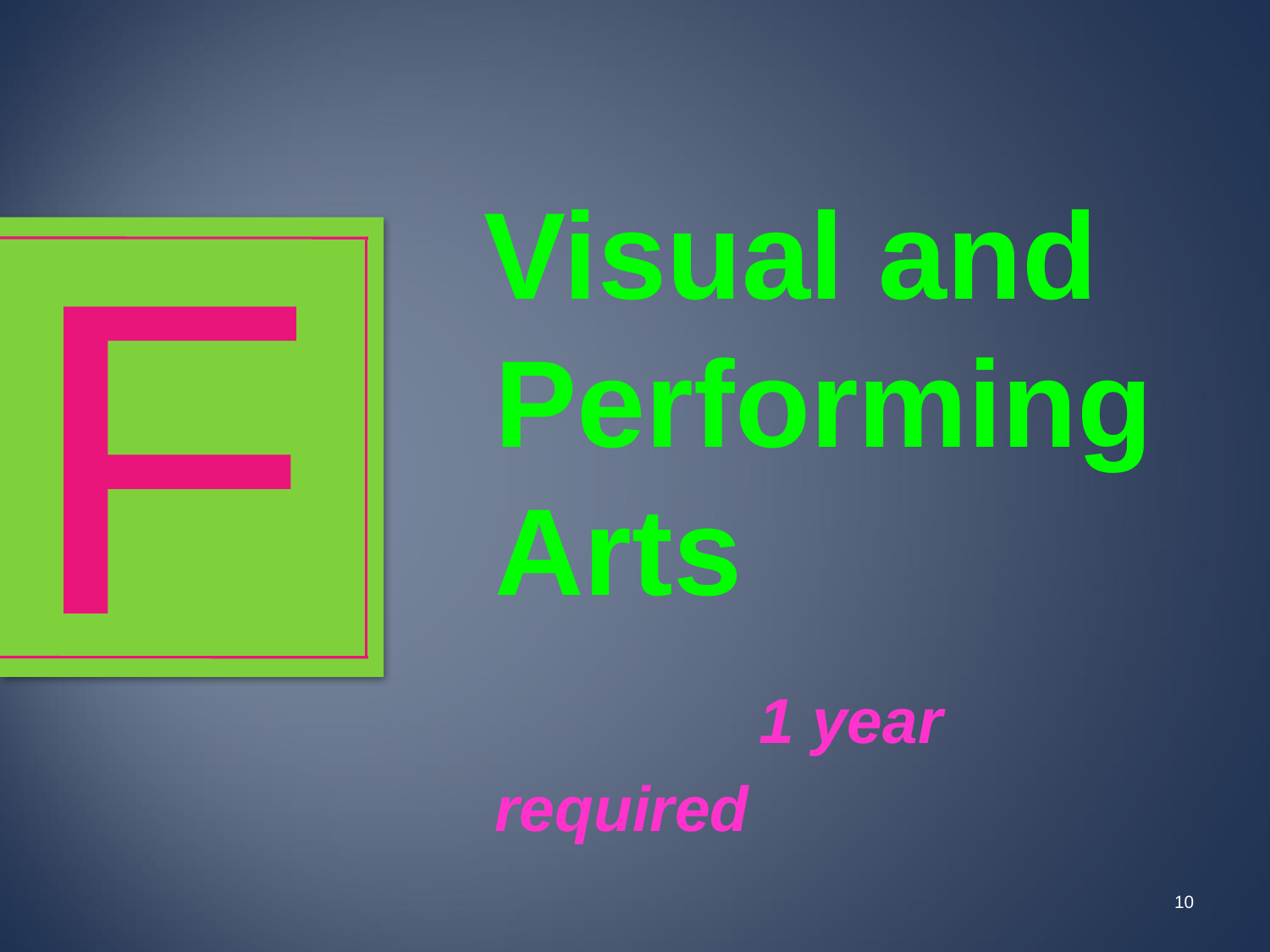

Visual and Performing Arts 				    1 year required
F
10